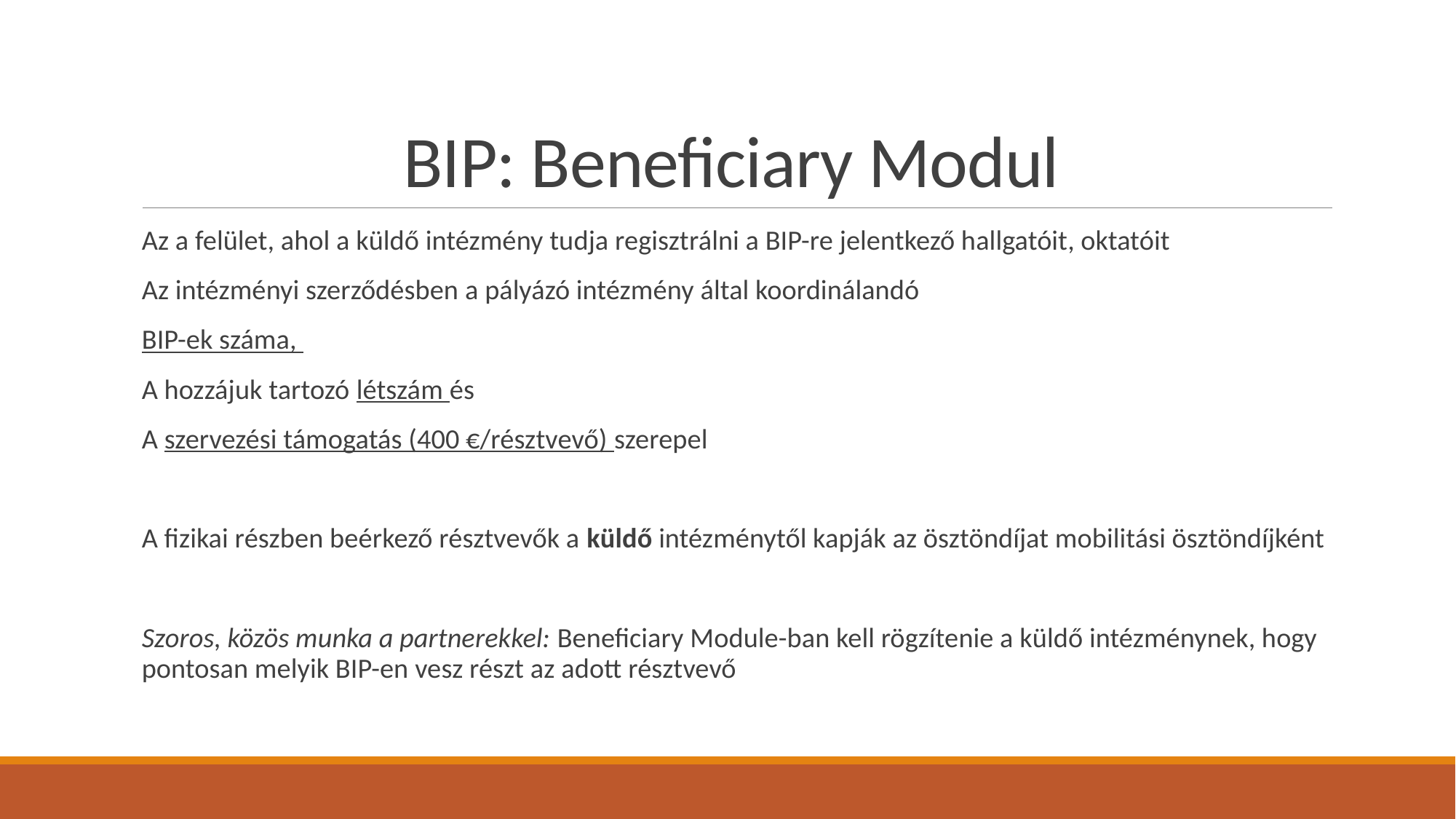

# BIP: Beneficiary Modul
Az a felület, ahol a küldő intézmény tudja regisztrálni a BIP-re jelentkező hallgatóit, oktatóit
Az intézményi szerződésben a pályázó intézmény által koordinálandó
BIP-ek száma,
A hozzájuk tartozó létszám és
A szervezési támogatás (400 €/résztvevő) szerepel

A fizikai részben beérkező résztvevők a küldő intézménytől kapják az ösztöndíjat mobilitási ösztöndíjként

Szoros, közös munka a partnerekkel: Beneficiary Module-ban kell rögzítenie a küldő intézménynek, hogy pontosan melyik BIP-en vesz részt az adott résztvevő